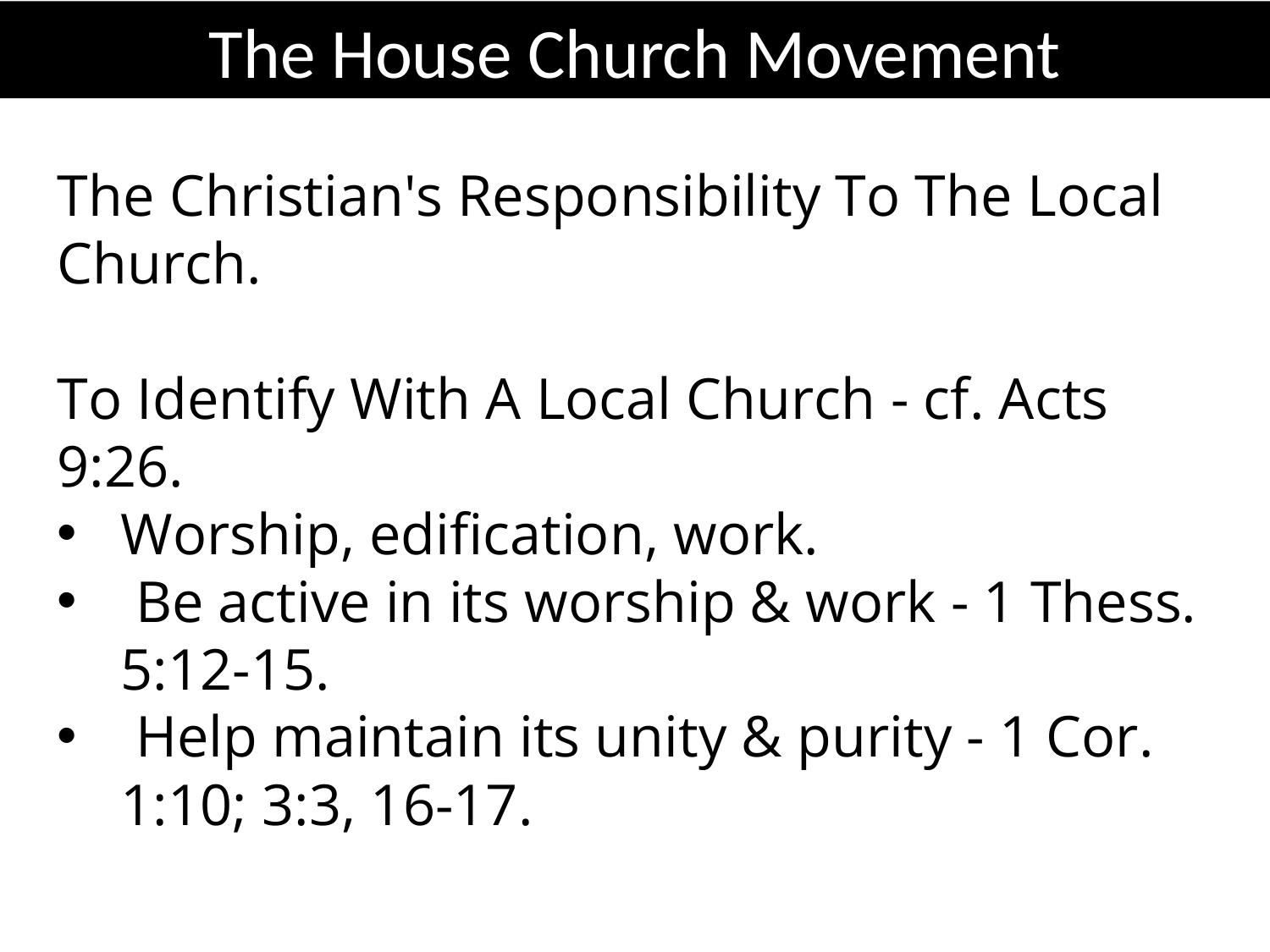

The House Church Movement
The Christian's Responsibility To The Local Church.

To Identify With A Local Church - cf. Acts 9:26.
Worship, edification, work.
 Be active in its worship & work - 1 Thess. 5:12-15.
 Help maintain its unity & purity - 1 Cor. 1:10; 3:3, 16-17.